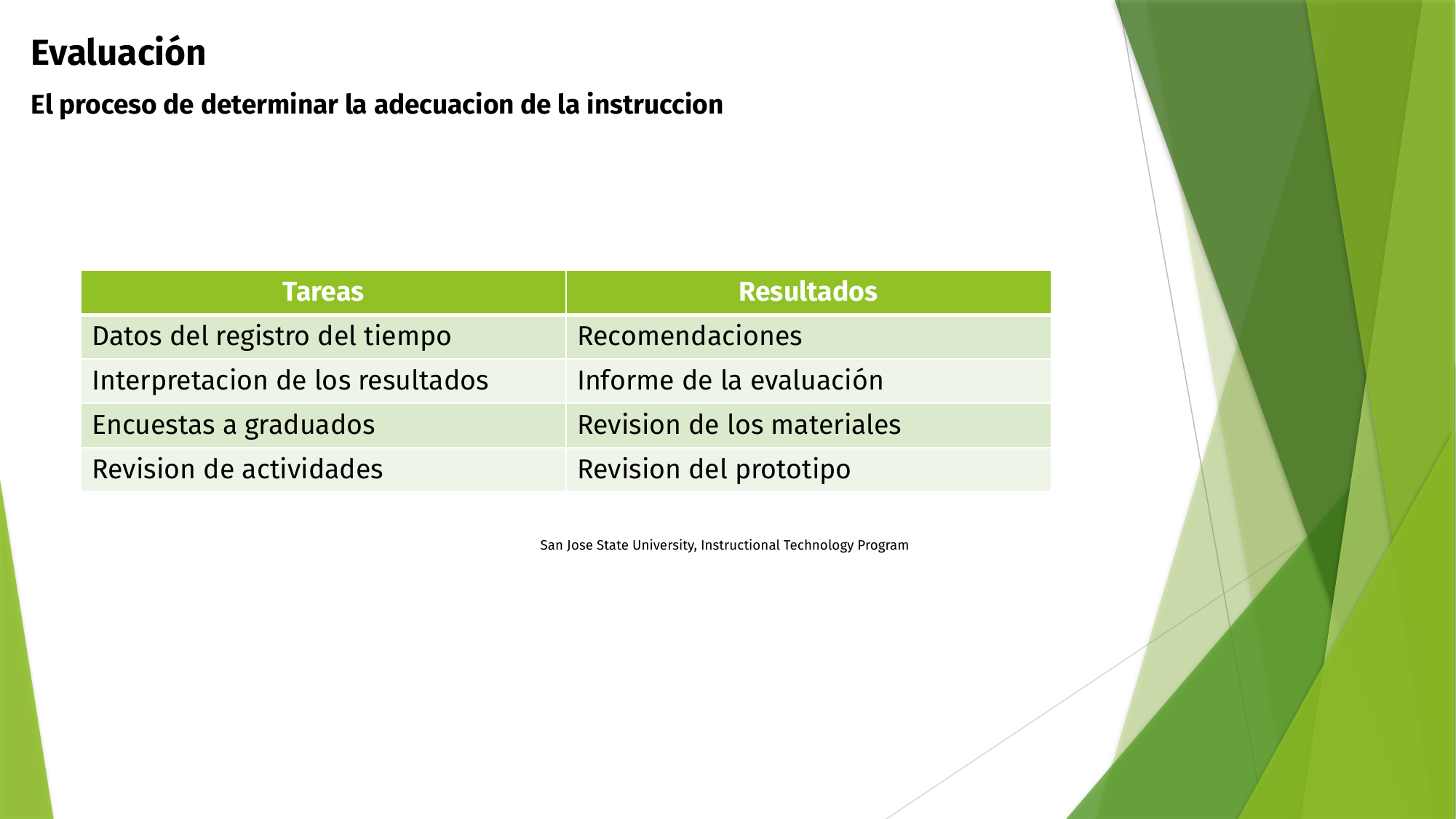

Evaluación
El proceso de determinar la adecuacion de la instruccion
#
| Tareas | Resultados |
| --- | --- |
| Datos del registro del tiempo | Recomendaciones |
| Interpretacion de los resultados | Informe de la evaluación |
| Encuestas a graduados | Revision de los materiales |
| Revision de actividades | Revision del prototipo |
San Jose State University, Instructional Technology Program